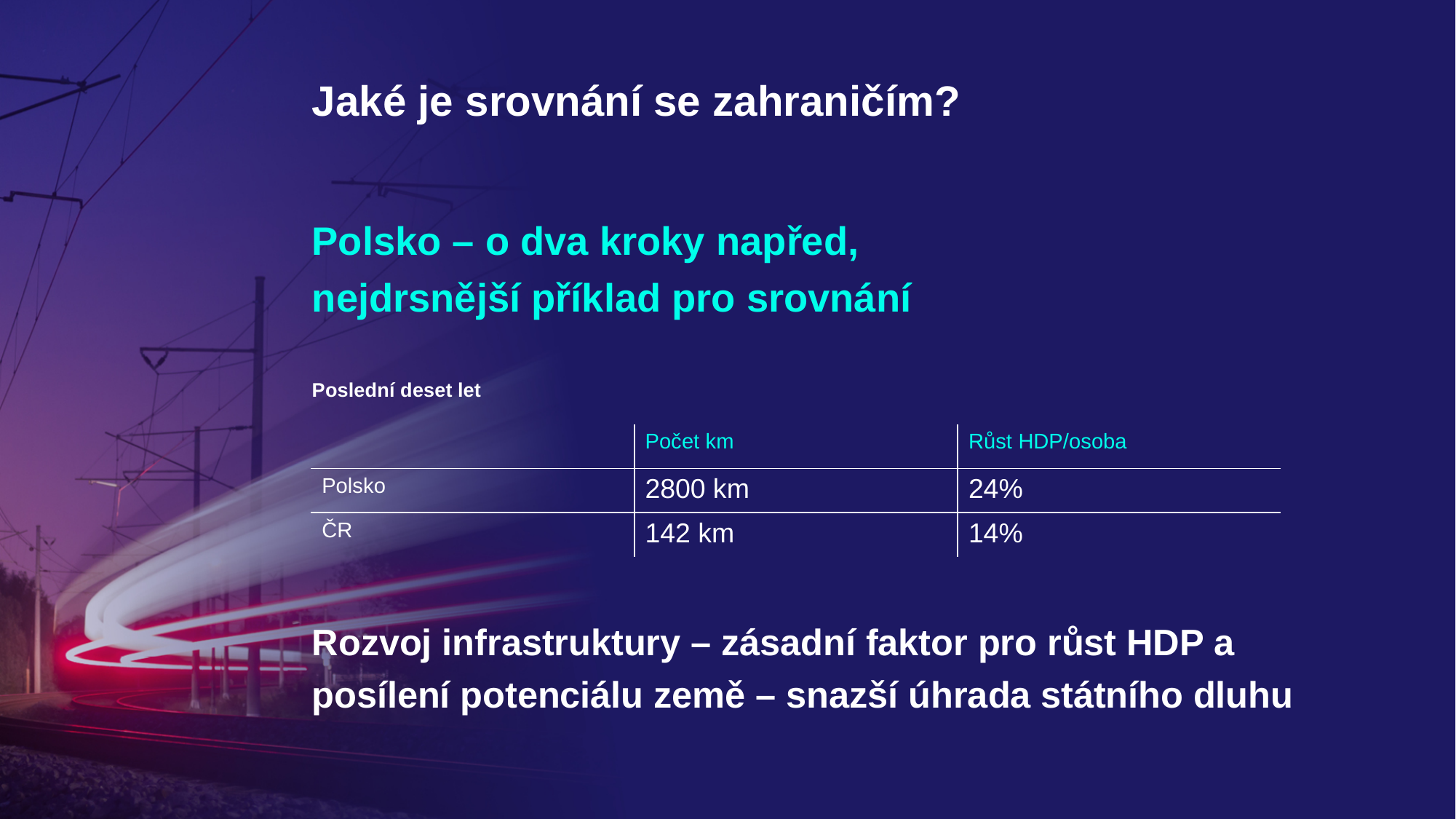

# Jaké je srovnání se zahraničím?
Polsko – o dva kroky napřed,
nejdrsnější příklad pro srovnání

Poslední deset let

Rozvoj infrastruktury – zásadní faktor pro růst HDP a posílení potenciálu země – snazší úhrada státního dluhu

|  | Počet km | Růst HDP/osoba |
| --- | --- | --- |
| Polsko | 2800 km | 24% |
| ČR | 142 km | 14% |